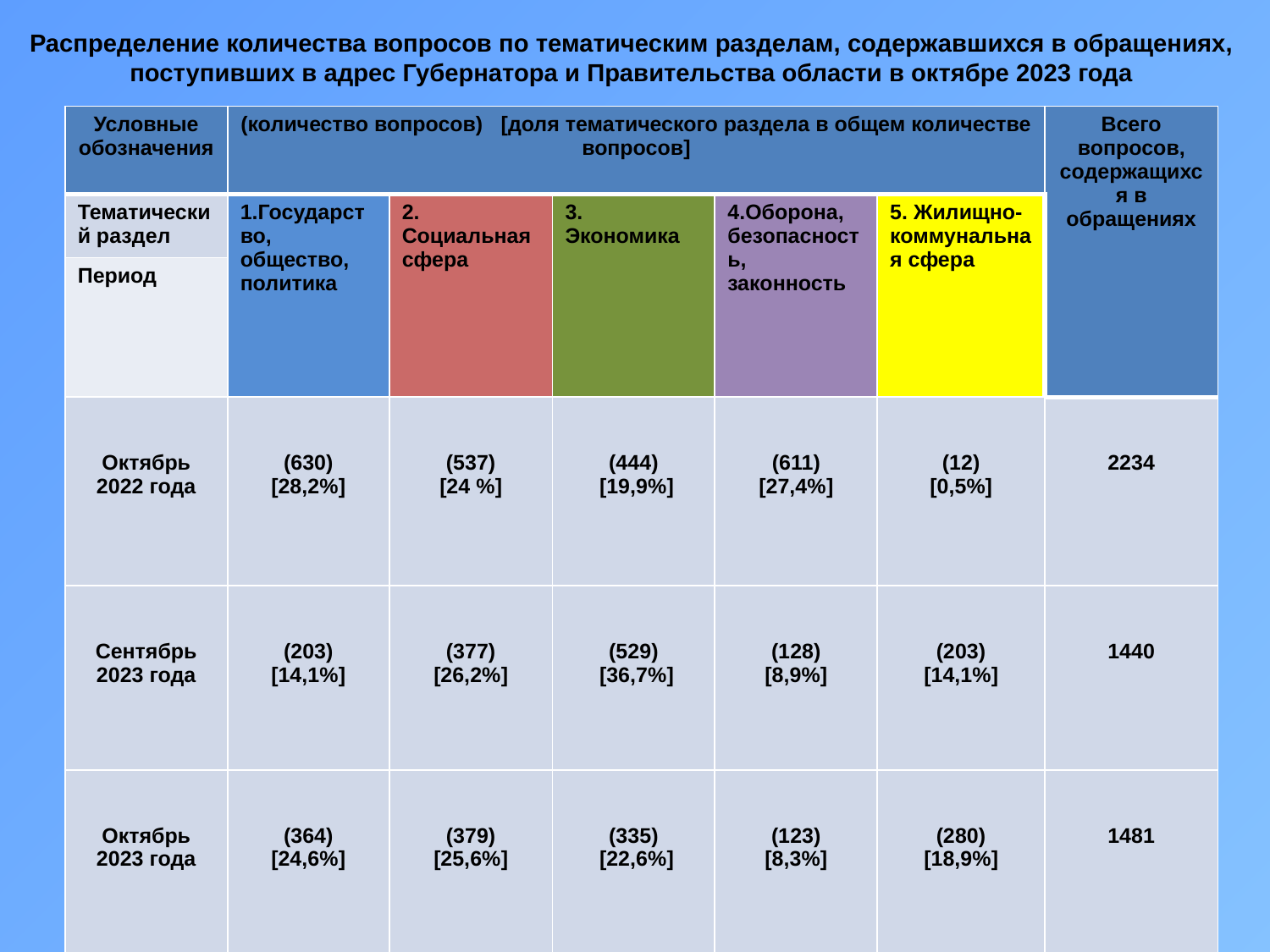

Распределение количества вопросов по тематическим разделам, содержавшихся в обращениях, поступивших в адрес Губернатора и Правительства области в октябре 2023 года

| Условные обозначения | (количество вопросов) [доля тематического раздела в общем количестве вопросов] |  |  |  |  | Всего вопросов, содержащихся в обращениях |
| --- | --- | --- | --- | --- | --- | --- |
| Тематический раздел | 1.Государство, общество, политика | 2. Социальная сфера | 3. Экономика | 4.Оборона, безопасность, законность | 5. Жилищно-коммунальная сфера |  |
| Период |  |  |  |  |  |  |
| Октябрь 2022 года | (630) [28,2%] | (537) [24 %] | (444) [19,9%] | (611) [27,4%] | (12) [0,5%] | 2234 |
| Сентябрь 2023 года | (203) [14,1%] | (377) [26,2%] | (529) [36,7%] | (128) [8,9%] | (203) [14,1%] | 1440 |
| Октябрь 2023 года | (364) [24,6%] | (379) [25,6%] | (335) [22,6%] | (123) [8,3%] | (280) [18,9%] | 1481 |